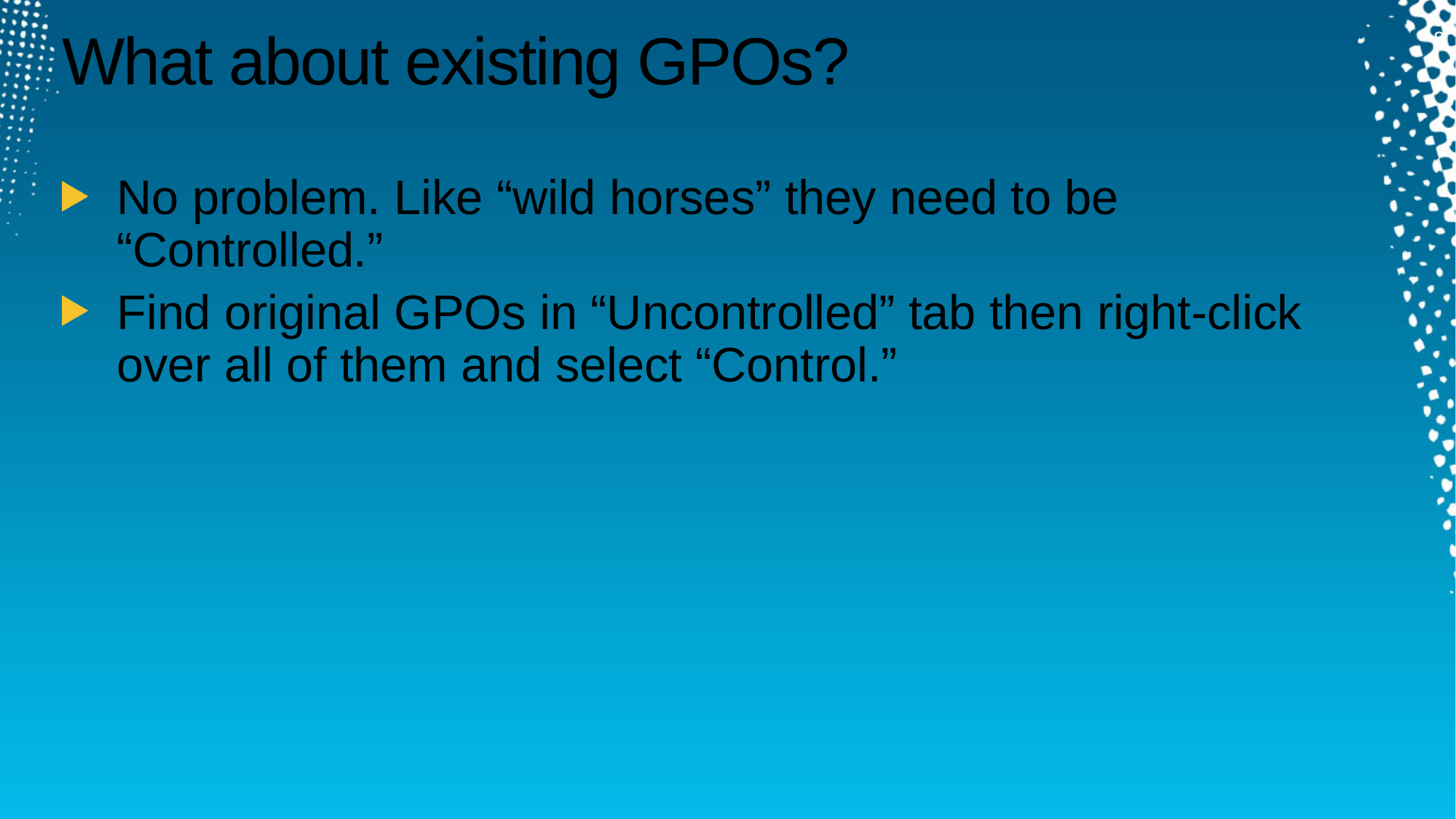

8
# What about existing GPOs?
No problem. Like “wild horses” they need to be “Controlled.”
Find original GPOs in “Uncontrolled” tab then right-click over all of them and select “Control.”